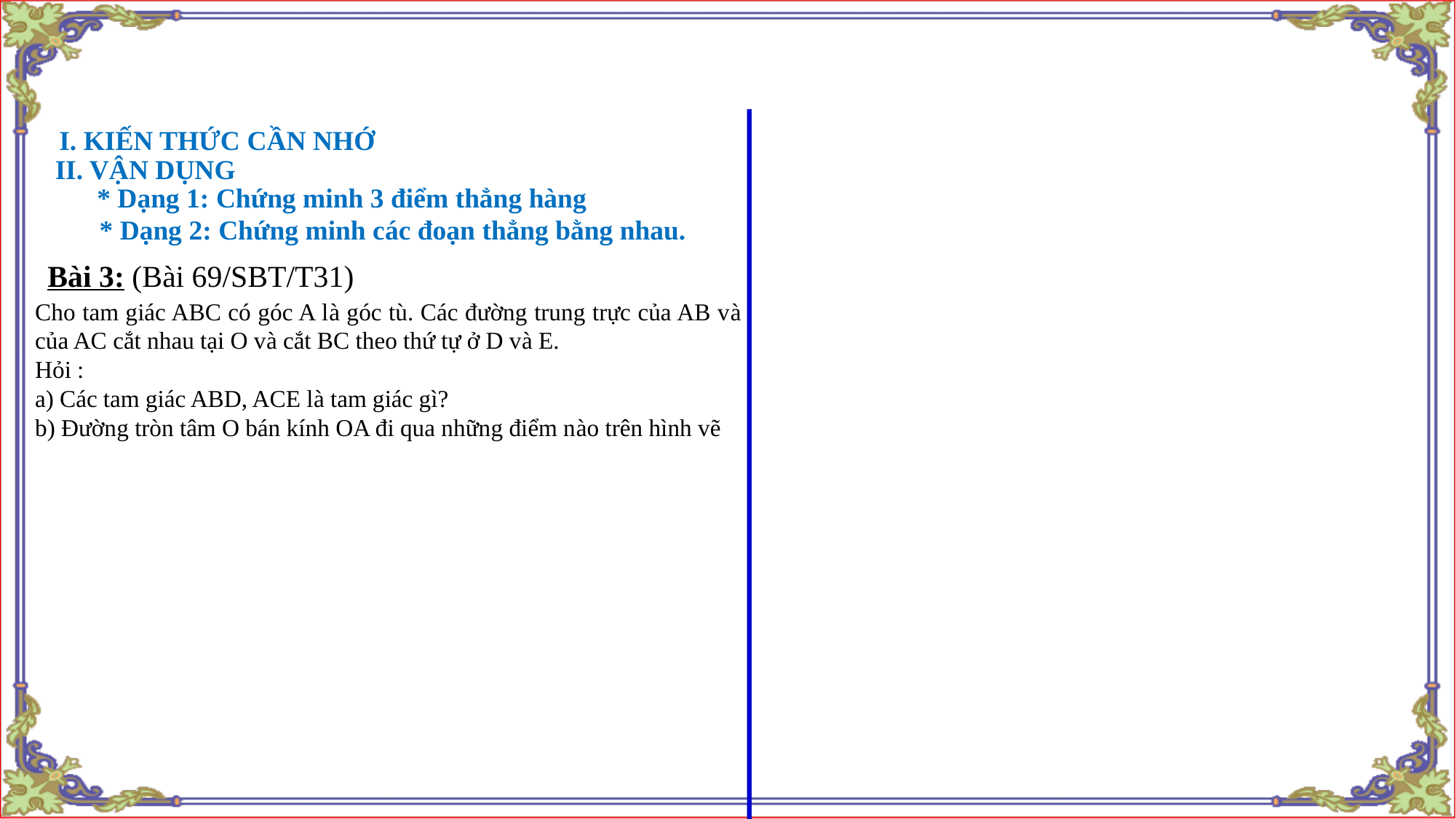

I. KIẾN THỨC CẦN NHỚ
II. VẬN DỤNG
* Dạng 1: Chứng minh 3 điểm thẳng hàng
* Dạng 2: Chứng minh các đoạn thẳng bằng nhau.
Bài 3: (Bài 69/SBT/T31)
Cho tam giác ABC có góc A là góc tù. Các đường trung trực của AB và của AC cắt nhau tại O và cắt BC theo thứ tự ở D và E.
Hỏi :
a) Các tam giác ABD, ACE là tam giác gì?
b) Đường tròn tâm O bán kính OA đi qua những điểm nào trên hình vẽ